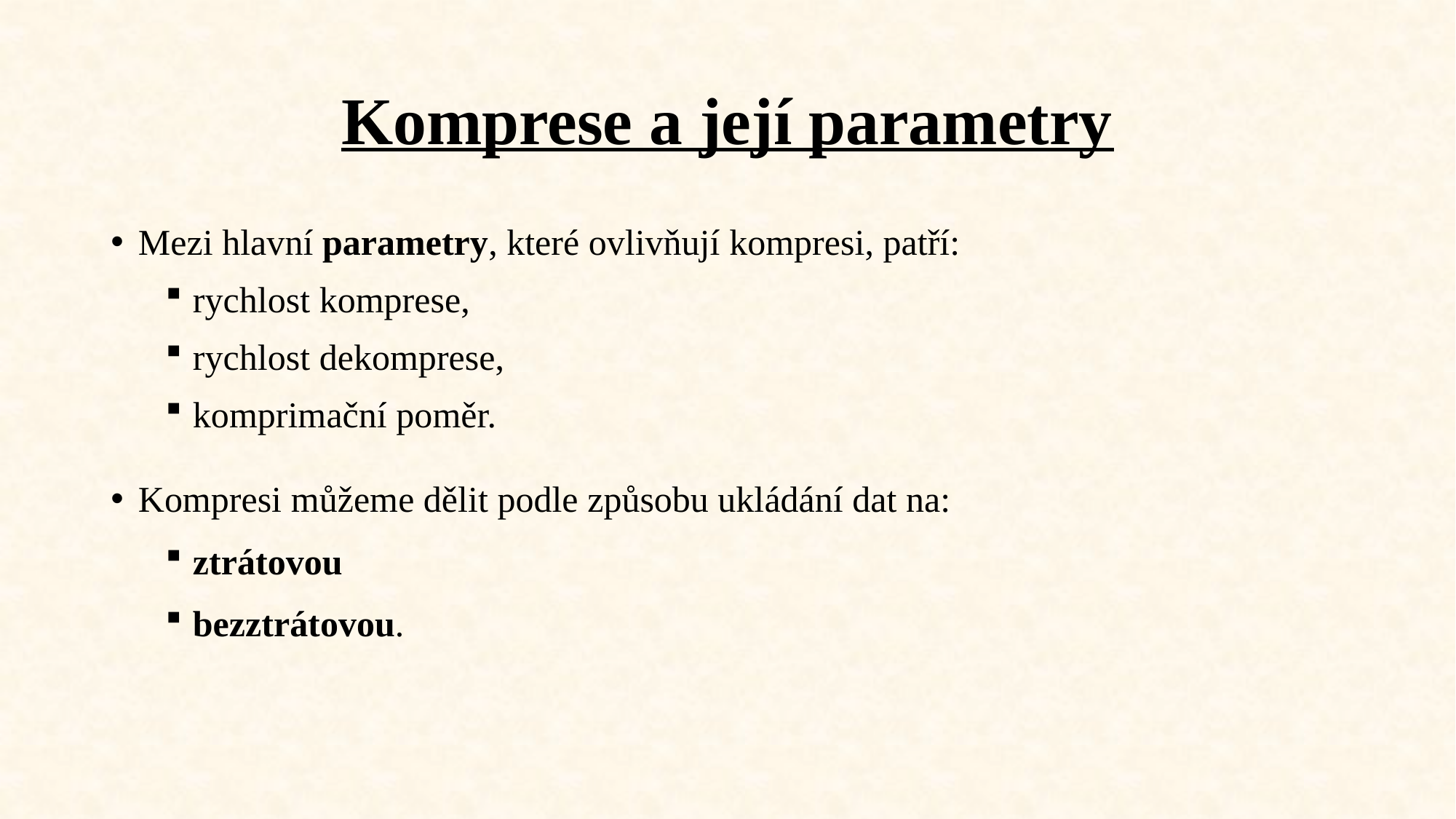

# Komprese a její parametry
Mezi hlavní parametry, které ovlivňují kompresi, patří:
rychlost komprese,
rychlost dekomprese,
komprimační poměr.
Kompresi můžeme dělit podle způsobu ukládání dat na:
ztrátovou
bezztrátovou.